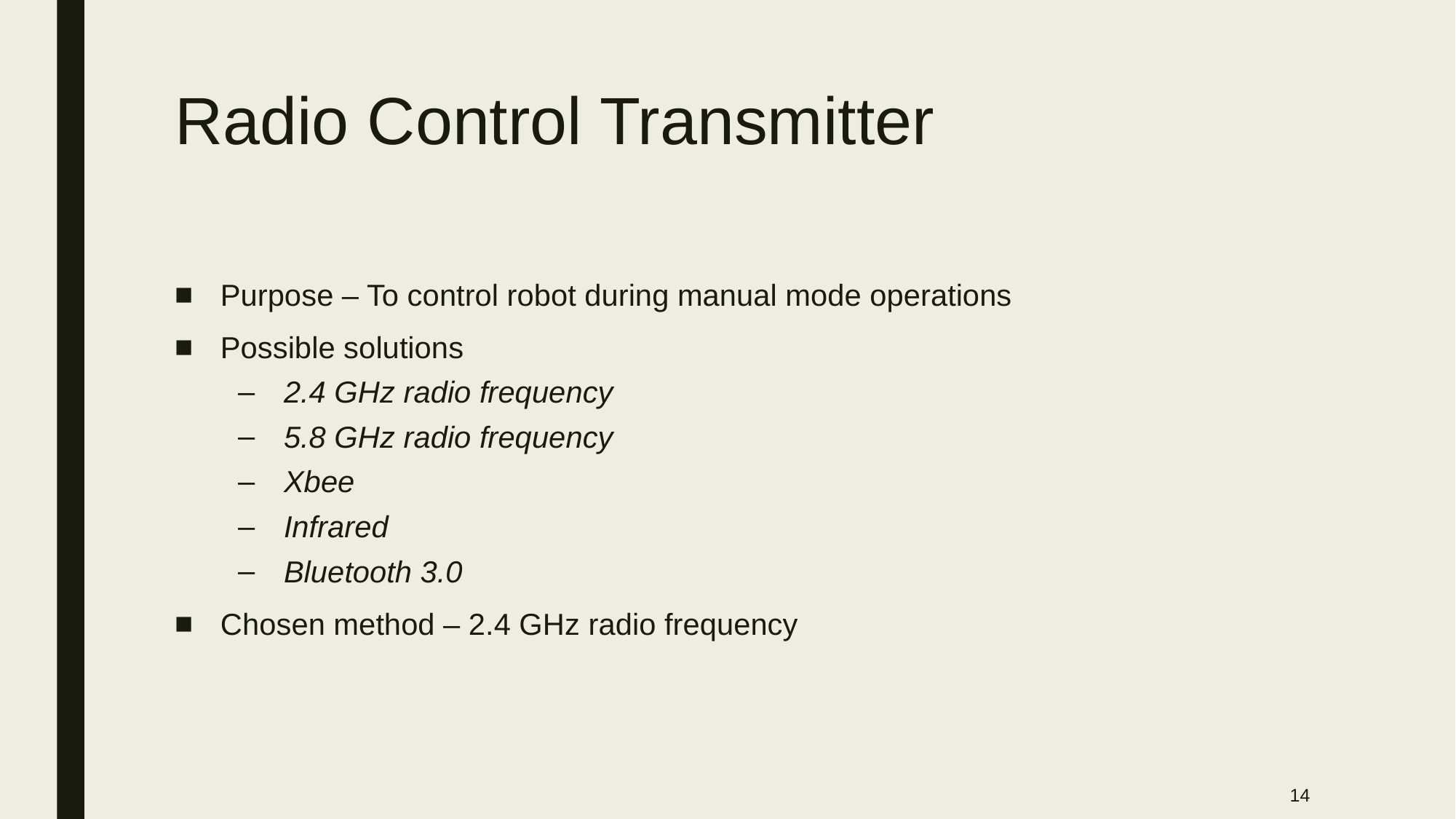

# Radio Control Transmitter
Purpose – To control robot during manual mode operations
Possible solutions
2.4 GHz radio frequency
5.8 GHz radio frequency
Xbee
Infrared
Bluetooth 3.0
Chosen method – 2.4 GHz radio frequency
14